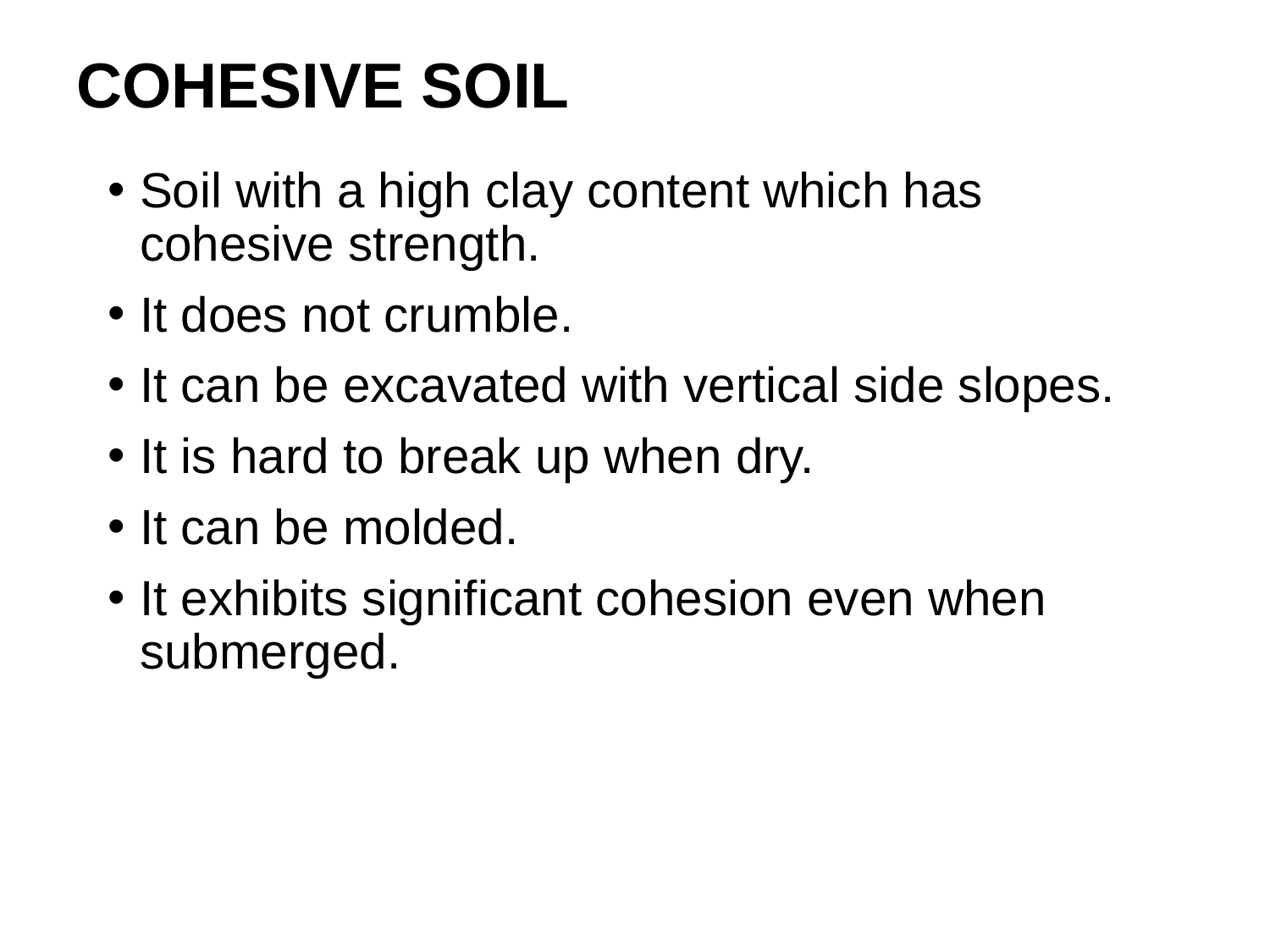

# COHESIVE SOIL
Soil with a high clay content which has cohesive strength.
It does not crumble.
It can be excavated with vertical side slopes.
It is hard to break up when dry.
It can be molded.
It exhibits significant cohesion even when submerged.

128